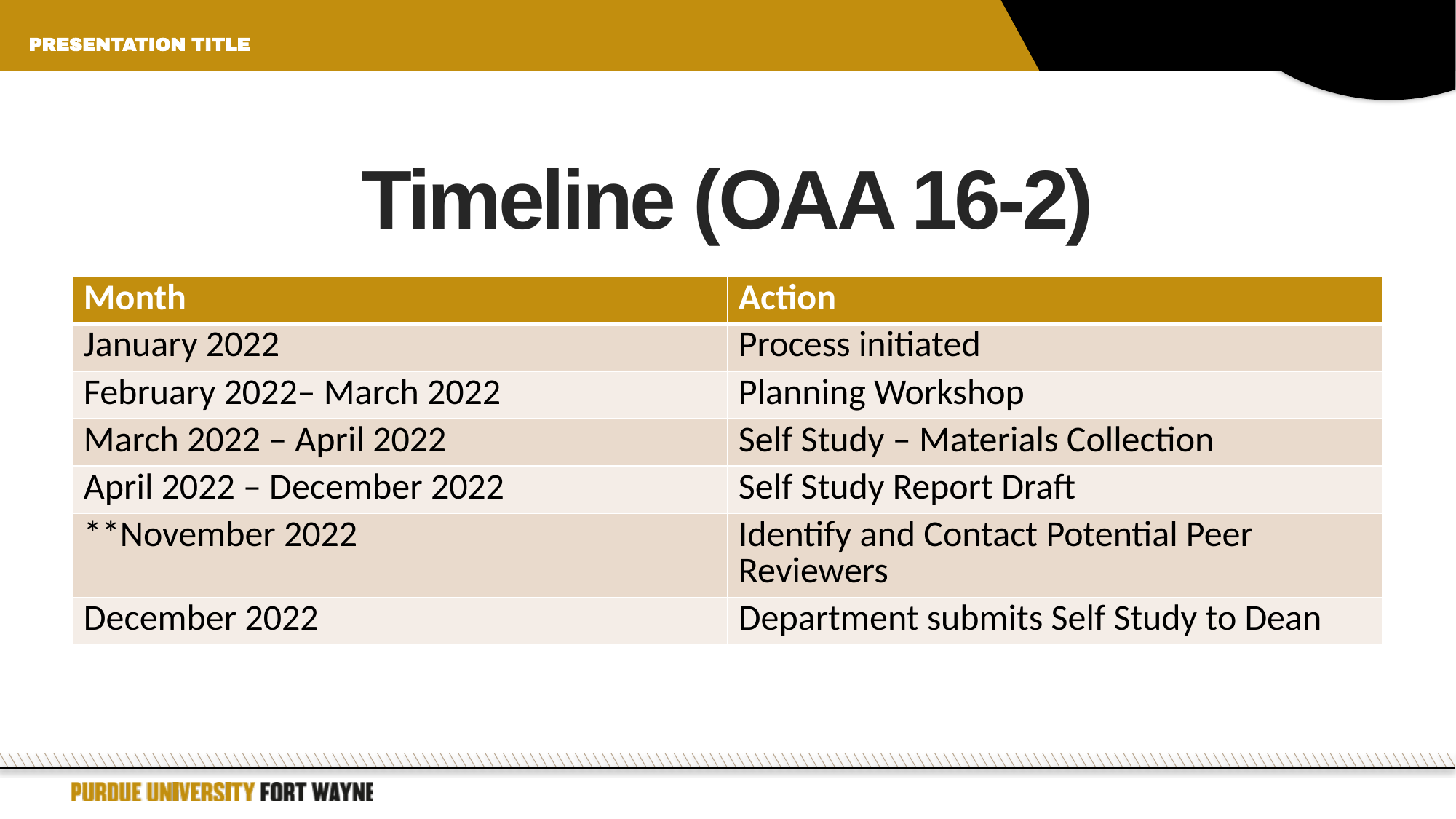

Presentation title
# Timeline (OAA 16-2)
| Month | Action |
| --- | --- |
| January 2022 | Process initiated |
| February 2022– March 2022 | Planning Workshop |
| March 2022 – April 2022 | Self Study – Materials Collection |
| April 2022 – December 2022 | Self Study Report Draft |
| \*\*November 2022 | Identify and Contact Potential Peer Reviewers |
| December 2022 | Department submits Self Study to Dean |